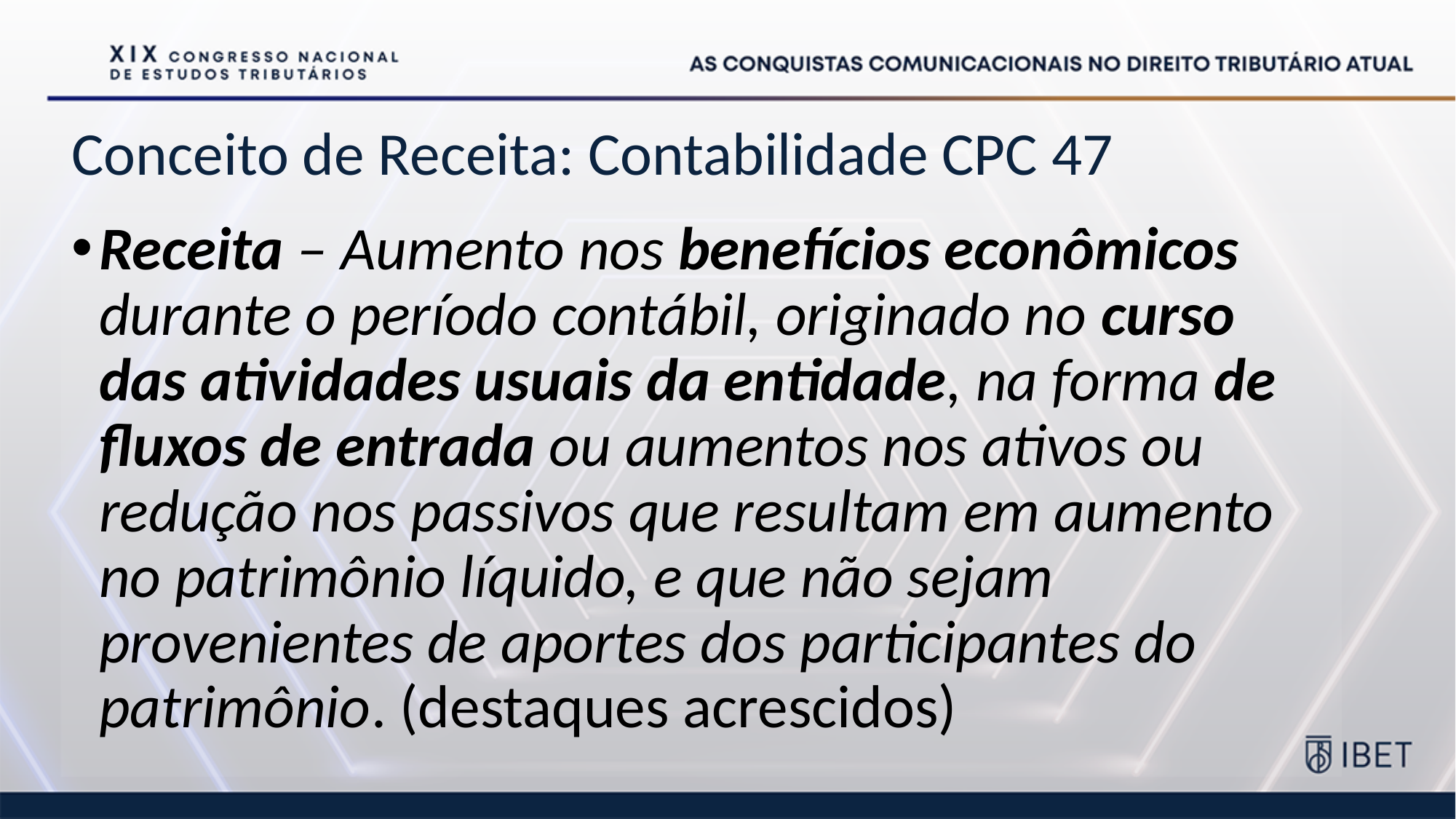

# Conceito de Receita: Contabilidade CPC 47
Receita – Aumento nos benefícios econômicos durante o período contábil, originado no curso das atividades usuais da entidade, na forma de fluxos de entrada ou aumentos nos ativos ou redução nos passivos que resultam em aumento no patrimônio líquido, e que não sejam provenientes de aportes dos participantes do patrimônio. (destaques acrescidos)